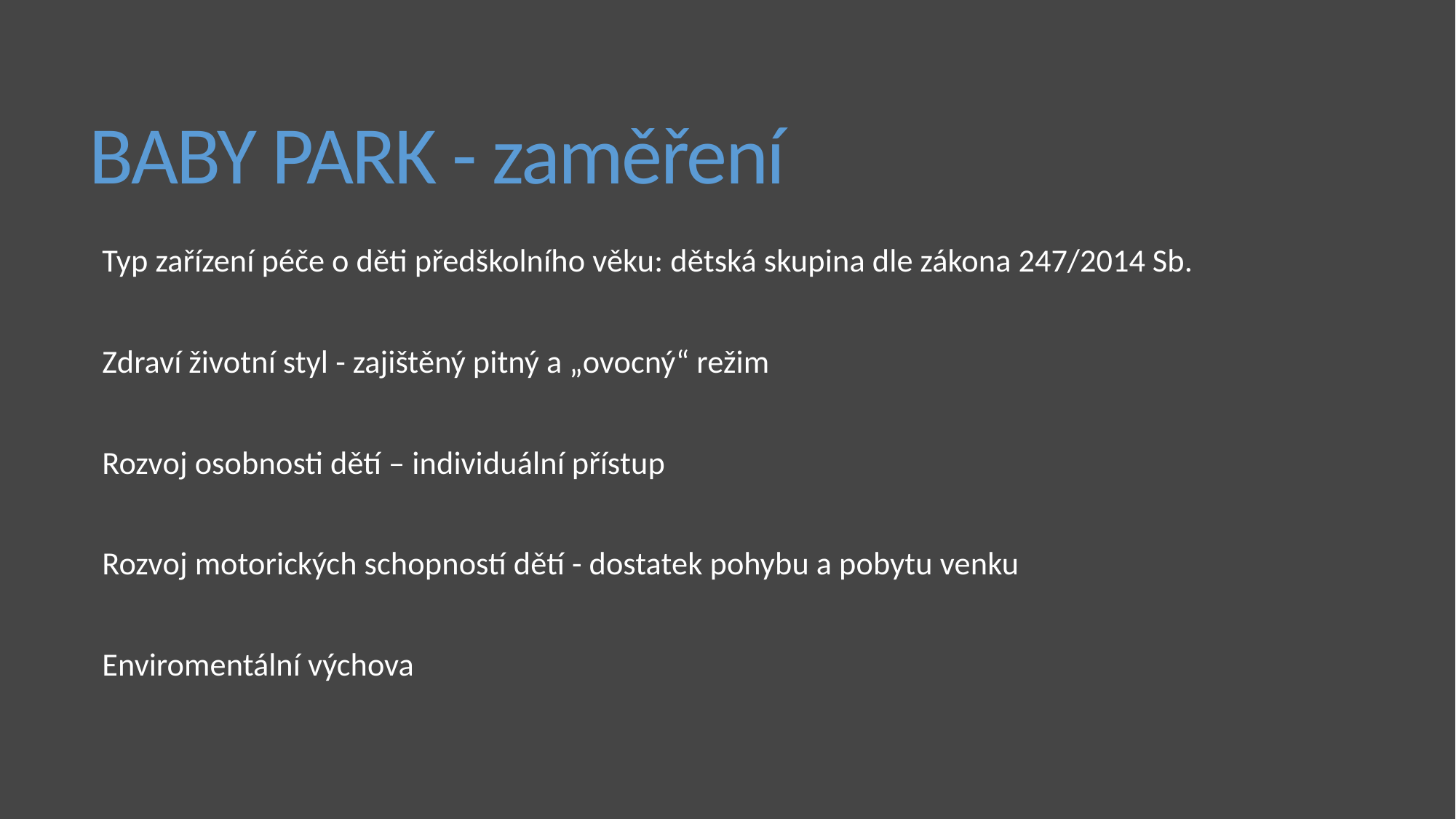

# BABY PARK - zaměření
Typ zařízení péče o děti předškolního věku: dětská skupina dle zákona 247/2014 Sb.

Zdraví životní styl - zajištěný pitný a „ovocný“ režim

Rozvoj osobnosti dětí – individuální přístup

Rozvoj motorických schopností dětí - dostatek pohybu a pobytu venku

Enviromentální výchova